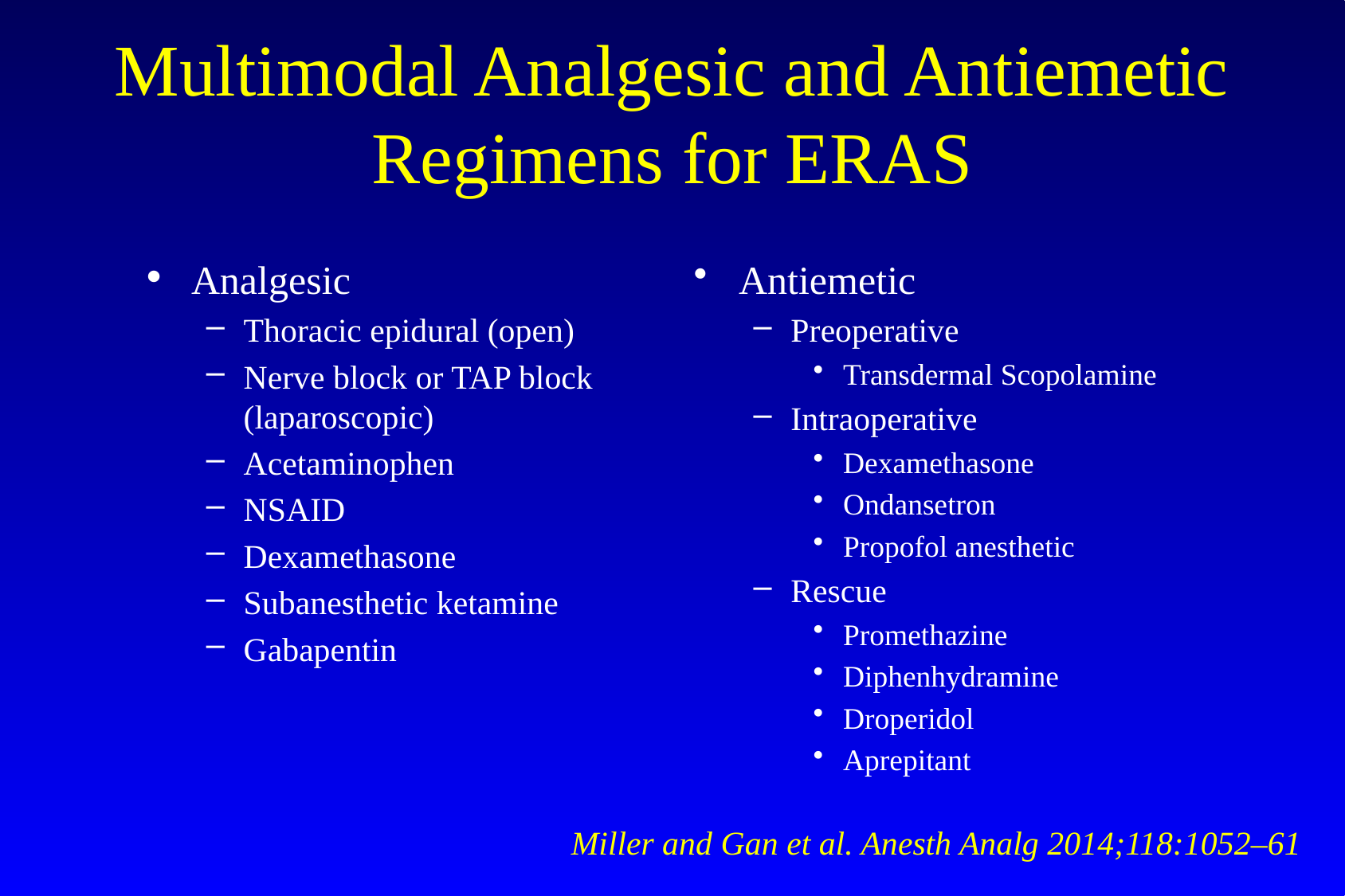

# Multimodal Analgesic and Antiemetic Regimens for ERAS
Analgesic
Thoracic epidural (open)
Nerve block or TAP block (laparoscopic)
Acetaminophen
NSAID
Dexamethasone
Subanesthetic ketamine
Gabapentin

Antiemetic
Preoperative
Transdermal Scopolamine
Intraoperative
Dexamethasone
Ondansetron
Propofol anesthetic
Rescue
Promethazine
Diphenhydramine
Droperidol
Aprepitant

Miller and Gan et al. Anesth Analg 2014;118:1052–61